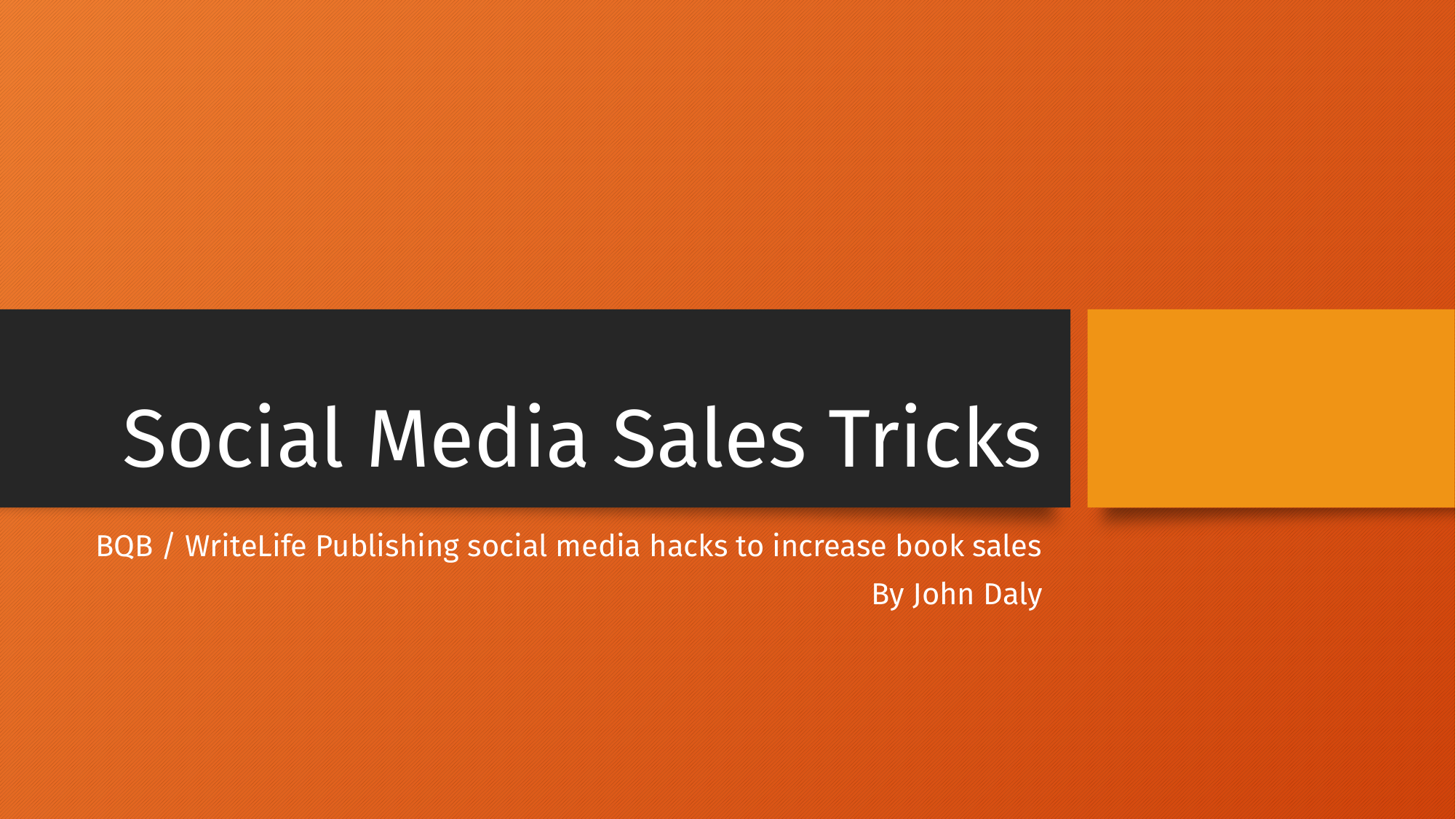

# Social Media Sales Tricks
BQB / WriteLife Publishing social media hacks to increase book sales
By John Daly